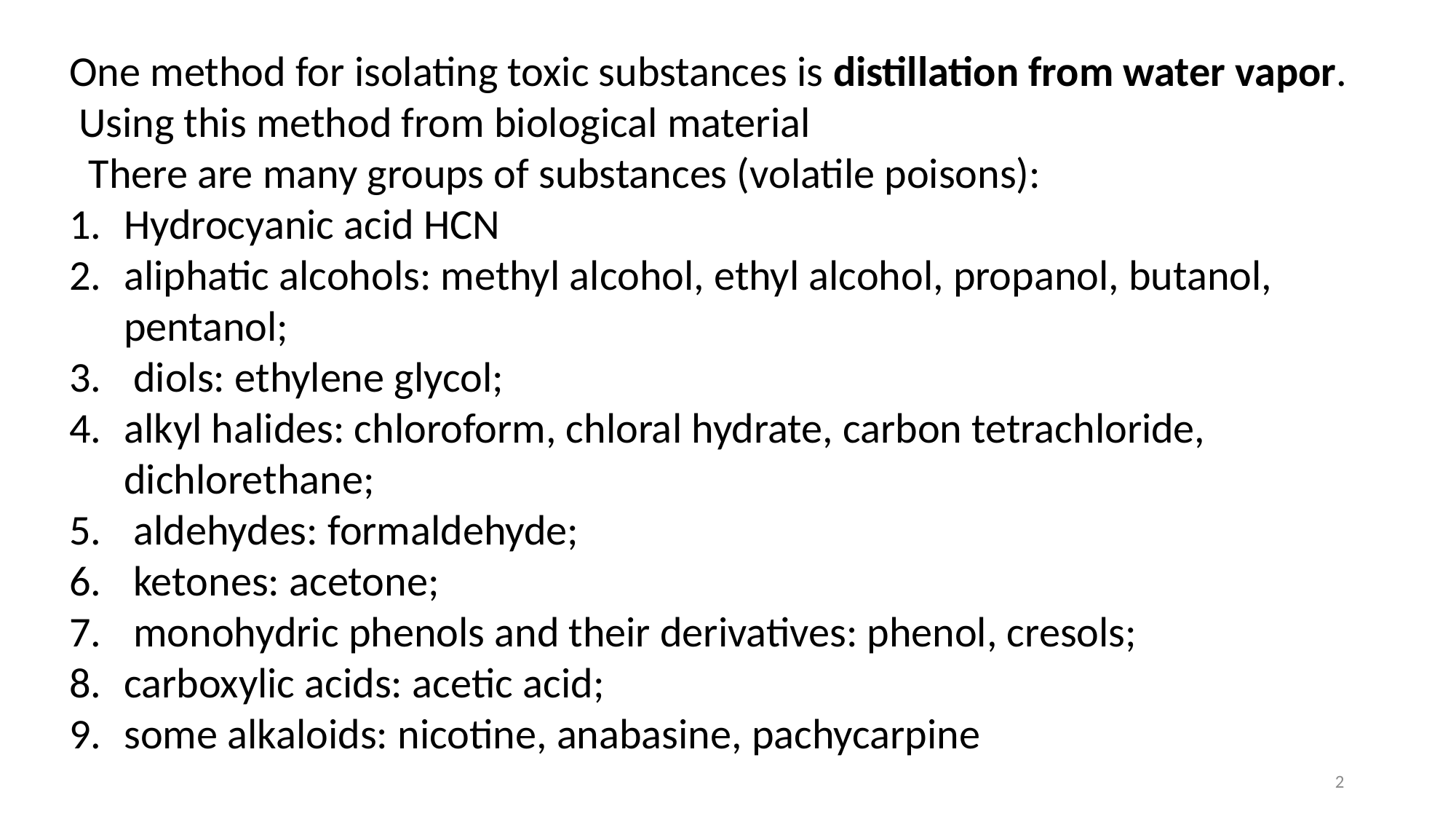

One method for isolating toxic substances is distillation from water vapor.
 Using this method from biological material
  There are many groups of substances (volatile poisons):
Hydrocyanic acid HCN
aliphatic alcohols: methyl alcohol, ethyl alcohol, propanol, butanol, pentanol;
 diols: ethylene glycol;
alkyl halides: chloroform, chloral hydrate, carbon tetrachloride, dichlorethane;
 aldehydes: formaldehyde;
 ketones: acetone;
 monohydric phenols and their derivatives: phenol, cresols;
carboxylic acids: acetic acid;
some alkaloids: nicotine, anabasine, pachycarpine
2